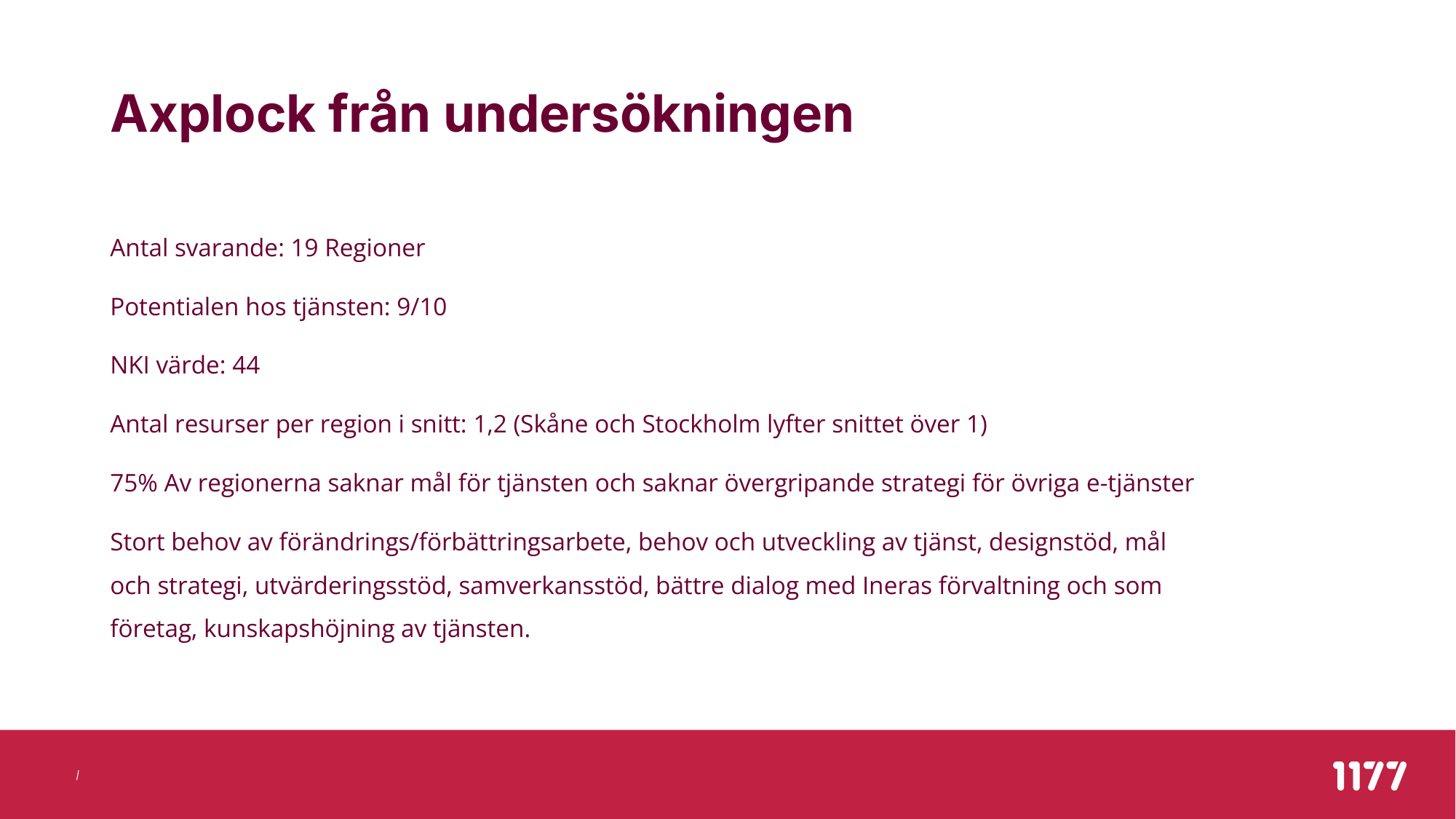

# Axplock från undersökningen
Antal svarande: 19 Regioner
Potentialen hos tjänsten: 9/10
NKI värde: 44
Antal resurser per region i snitt: 1,2 (Skåne och Stockholm lyfter snittet över 1)
75% Av regionerna saknar mål för tjänsten och saknar övergripande strategi för övriga e-tjänster
Stort behov av förändrings/förbättringsarbete, behov och utveckling av tjänst, designstöd, mål och strategi, utvärderingsstöd, samverkansstöd, bättre dialog med Ineras förvaltning och som företag, kunskapshöjning av tjänsten.